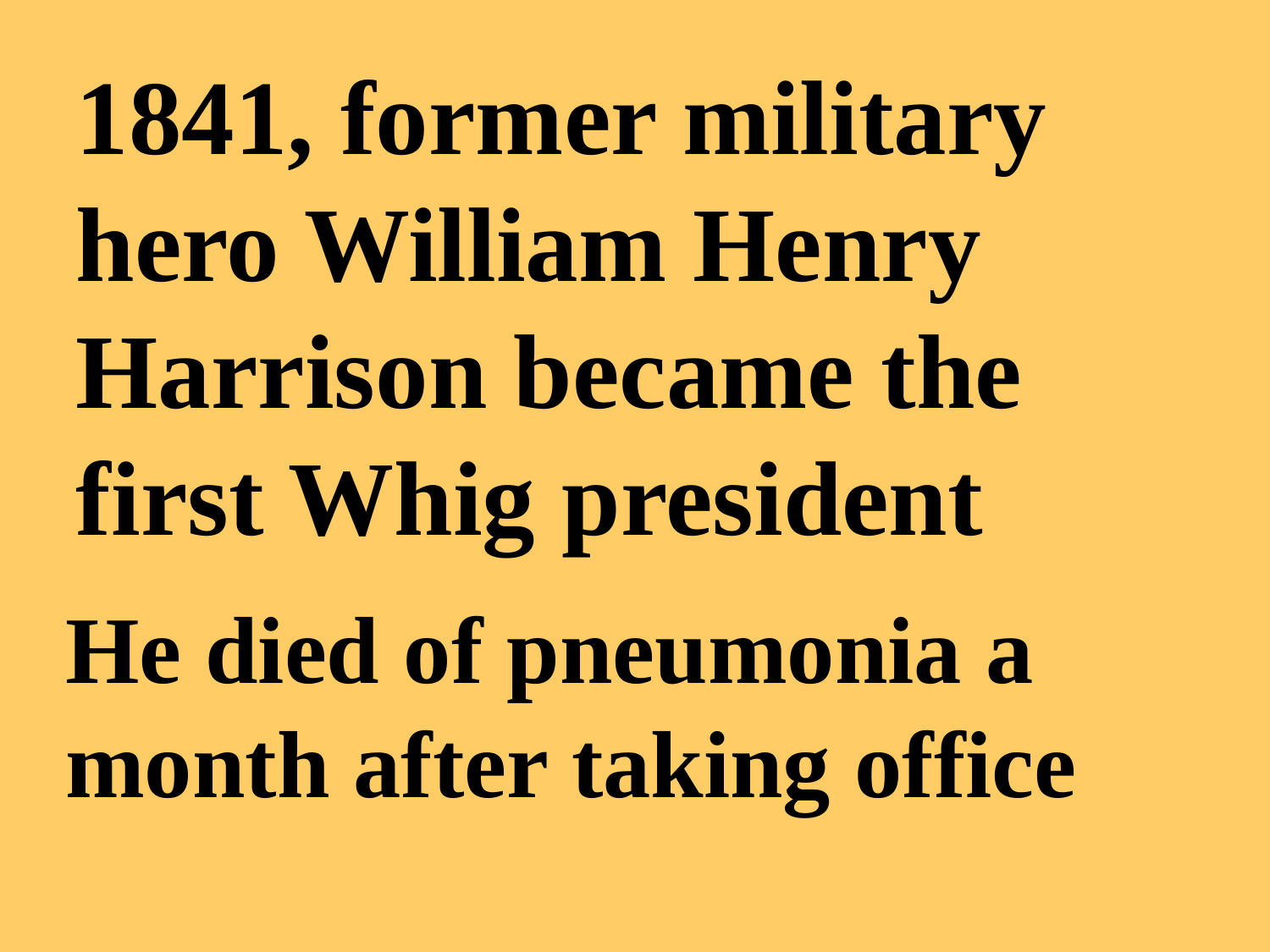

1841, former military hero William Henry Harrison became the first Whig president
He died of pneumonia a month after taking office